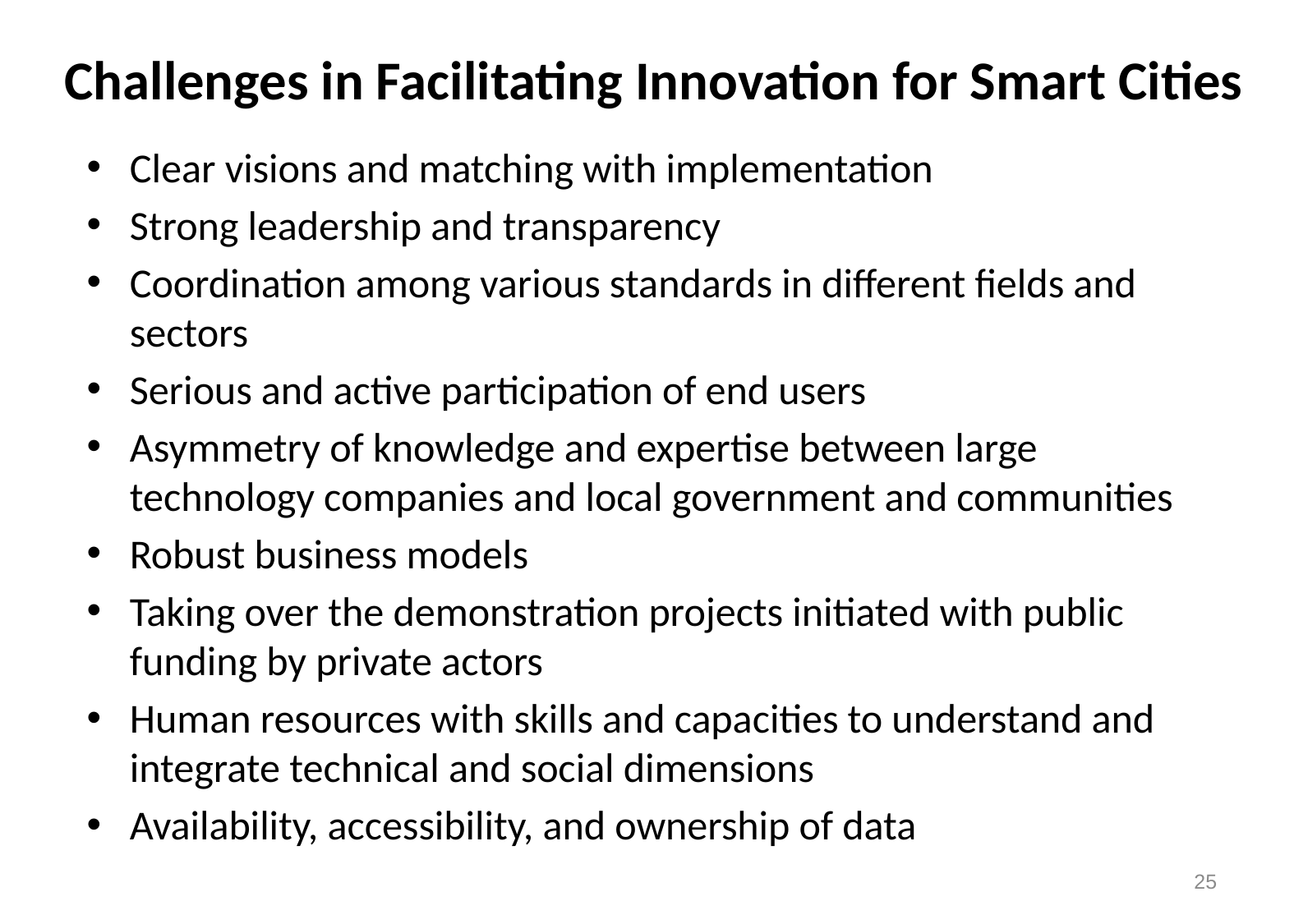

# Challenges in Facilitating Innovation for Smart Cities
Clear visions and matching with implementation
Strong leadership and transparency
Coordination among various standards in different fields and sectors
Serious and active participation of end users
Asymmetry of knowledge and expertise between large technology companies and local government and communities
Robust business models
Taking over the demonstration projects initiated with public funding by private actors
Human resources with skills and capacities to understand and integrate technical and social dimensions
Availability, accessibility, and ownership of data
25